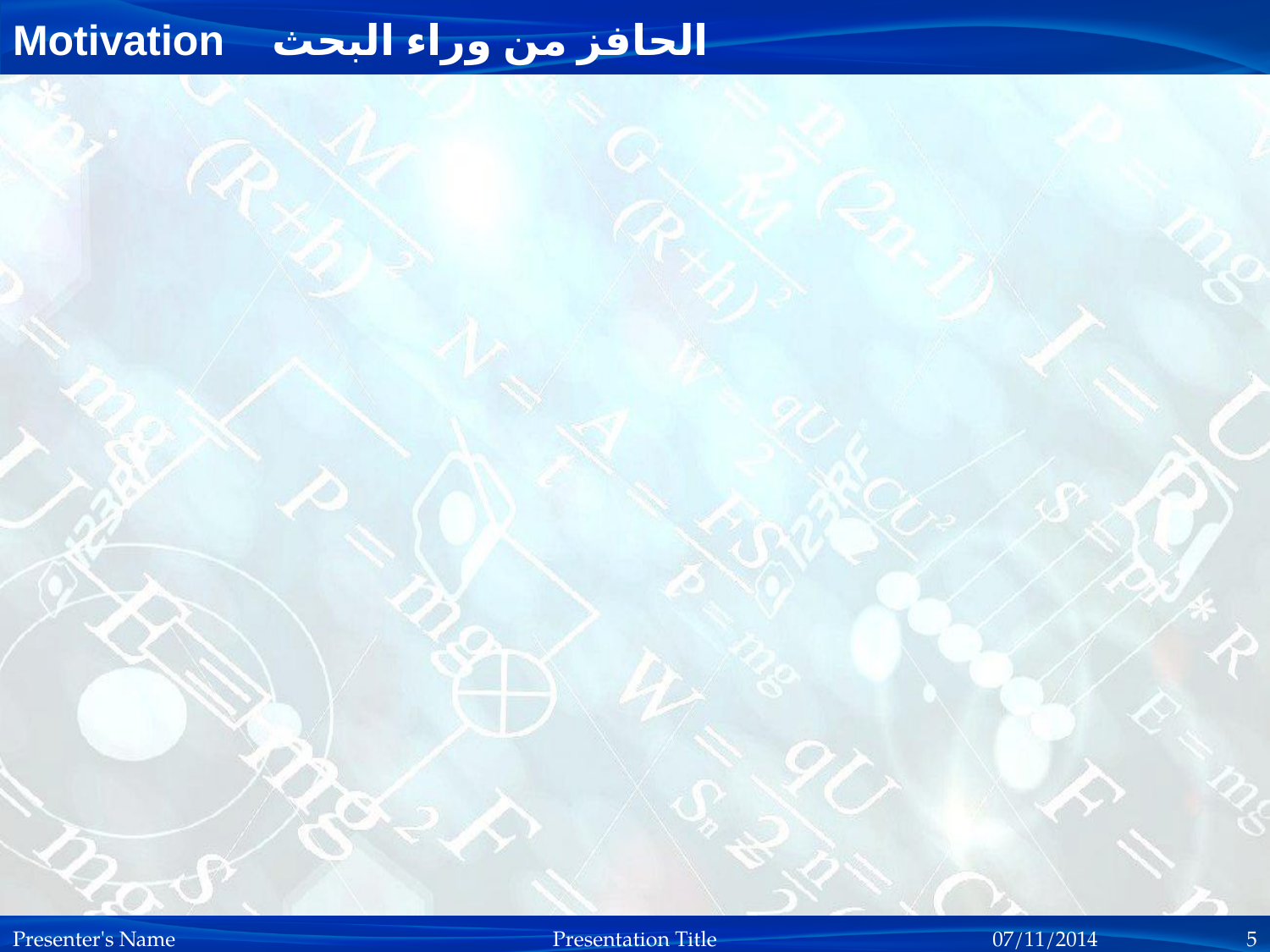

# Motivation    الحافز من وراء البحث
Presenter's Name
07/11/2014 		5
Presentation Title